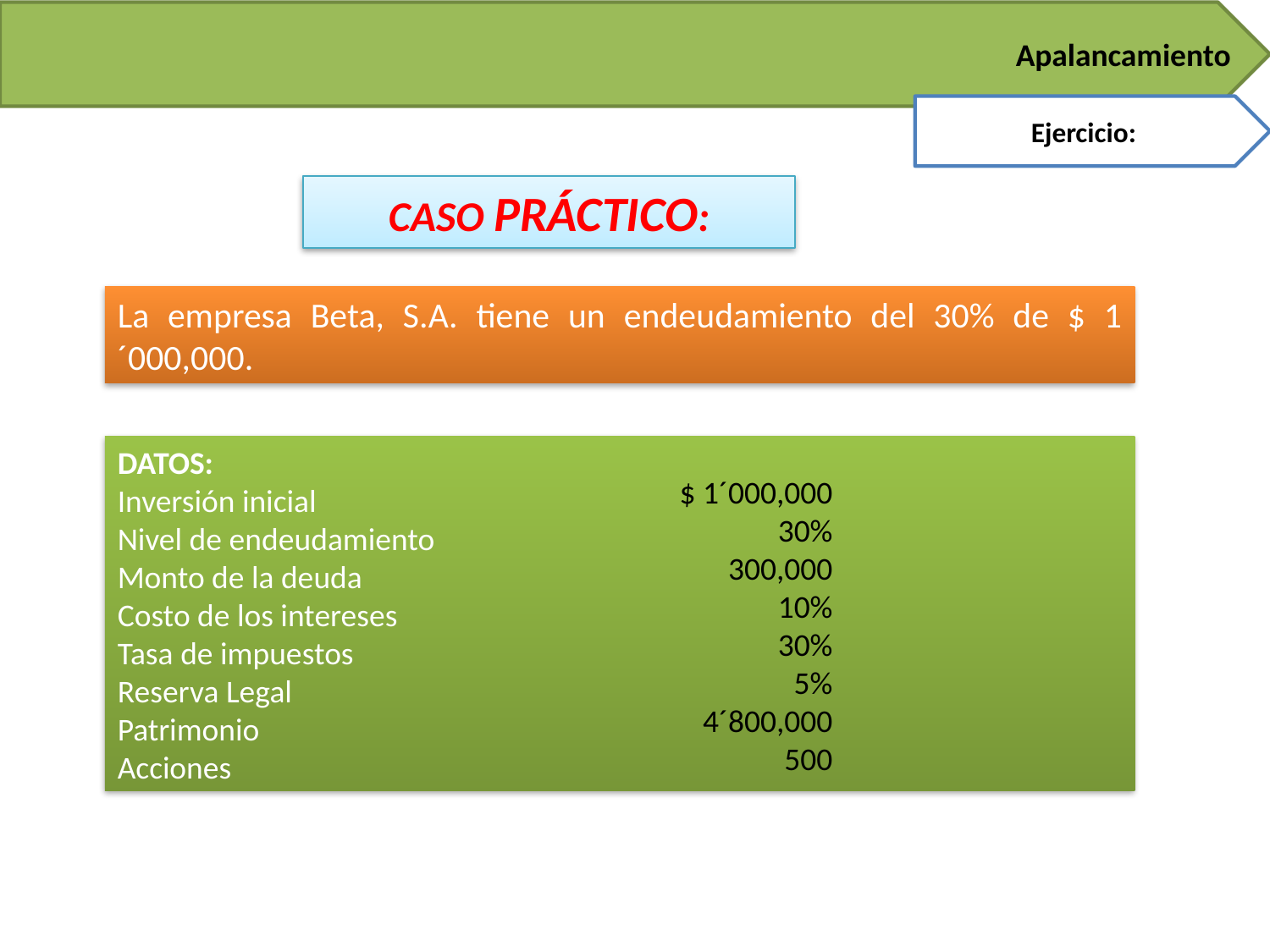

Apalancamiento
Ejercicio:
CASO PRÁCTICO:
La empresa Beta, S.A. tiene un endeudamiento del 30% de $ 1´000,000.
DATOS:
Inversión inicial
Nivel de endeudamiento
Monto de la deuda
Costo de los intereses
Tasa de impuestos
Reserva Legal
Patrimonio
Acciones
$ 1´000,000
30%
300,000
10%
30%
5%
4´800,000
500